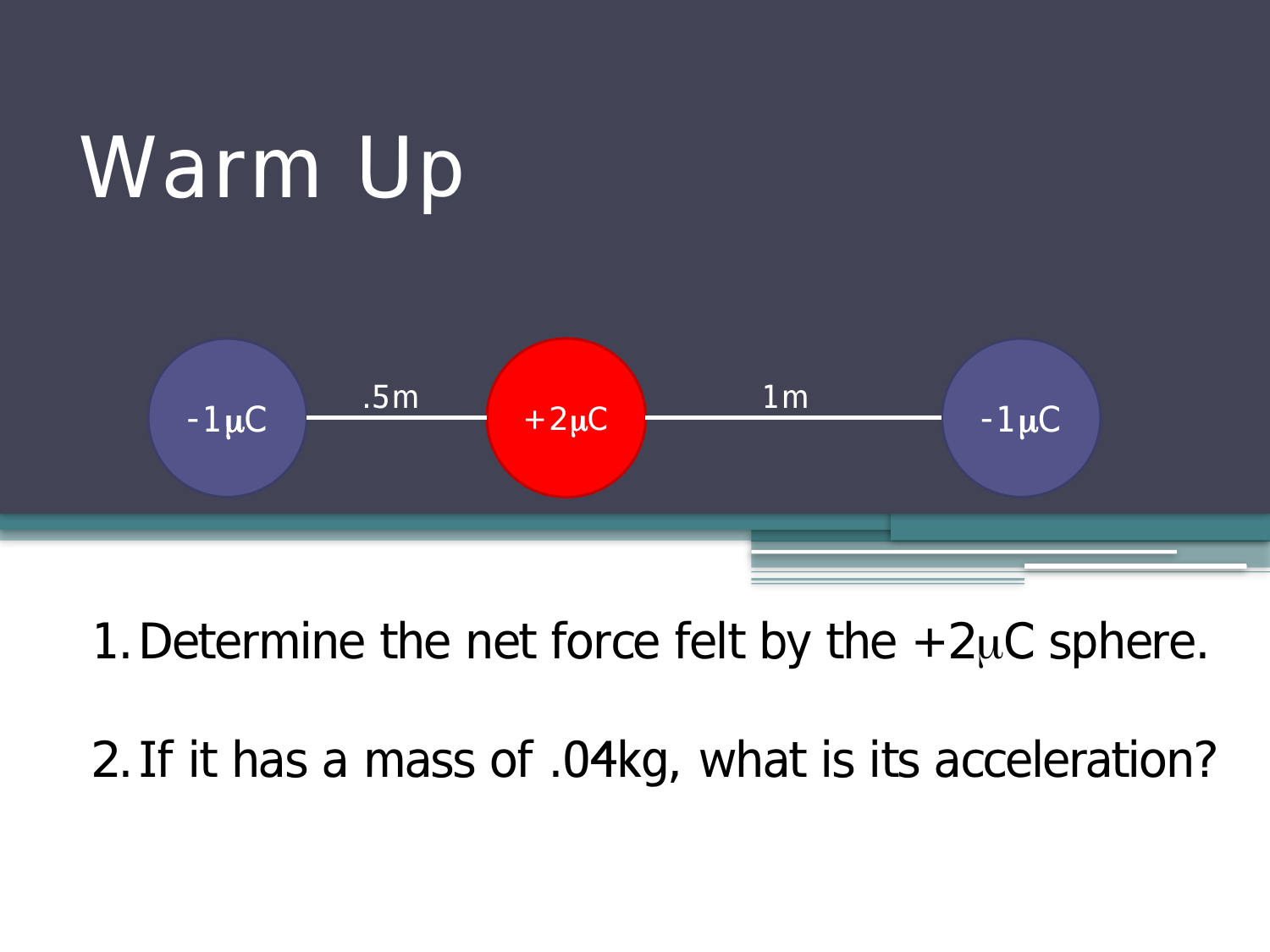

Warm Up
-1μC
+2μC
-1μC
.5m
1m
Determine the net force felt by the +2μC sphere.
If it has a mass of .04kg, what is its acceleration?